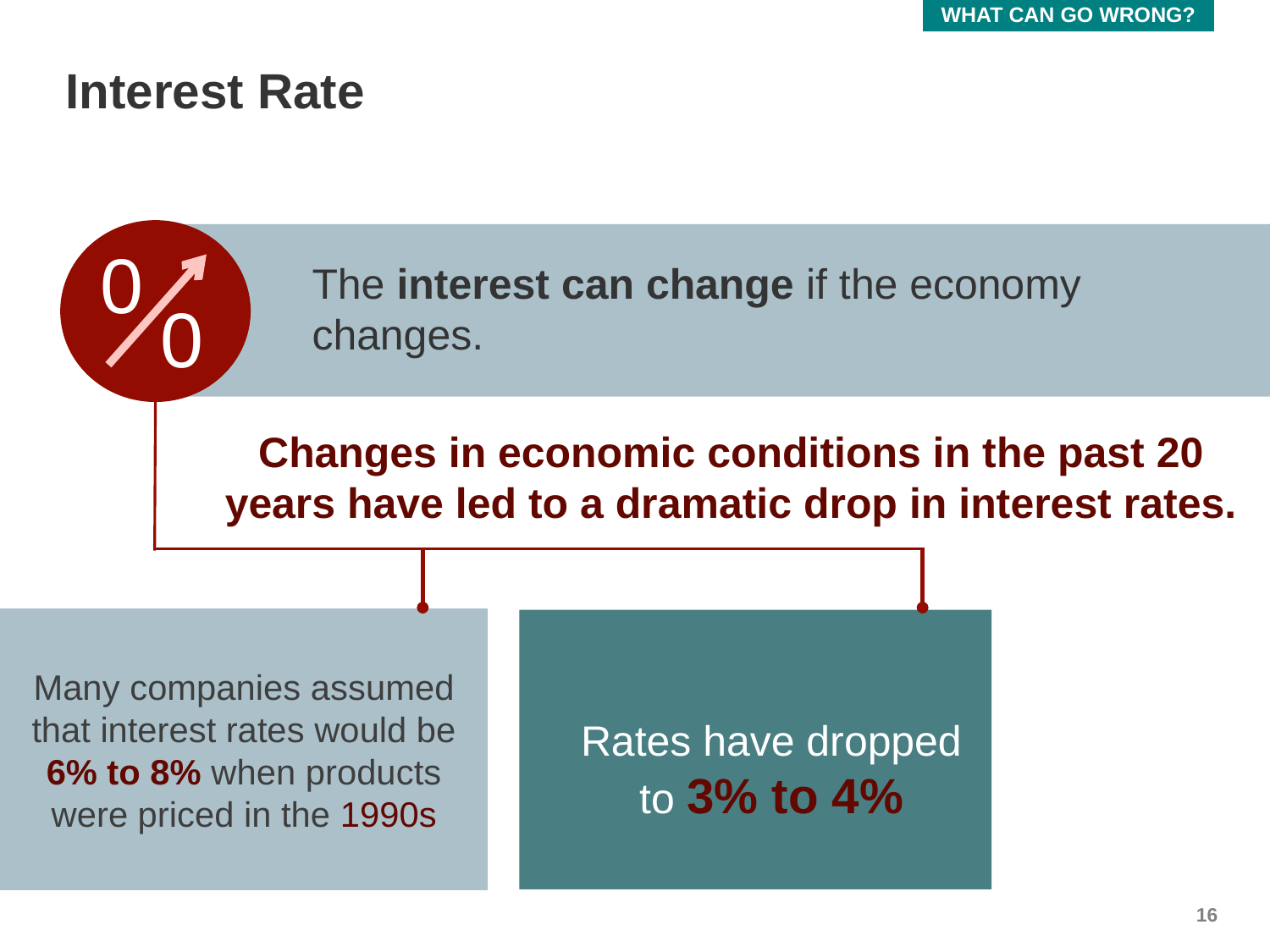

WHAT CAN GO WRONG?
# Interest Rate

0
0

The interest can change if the economy changes.

Changes in economic conditions in the past 20 years have led to a dramatic drop in interest rates.
Many companies assumed that interest rates would be 6% to 8% when products were priced in the 1990s
Rates have dropped
to 3% to 4%

16